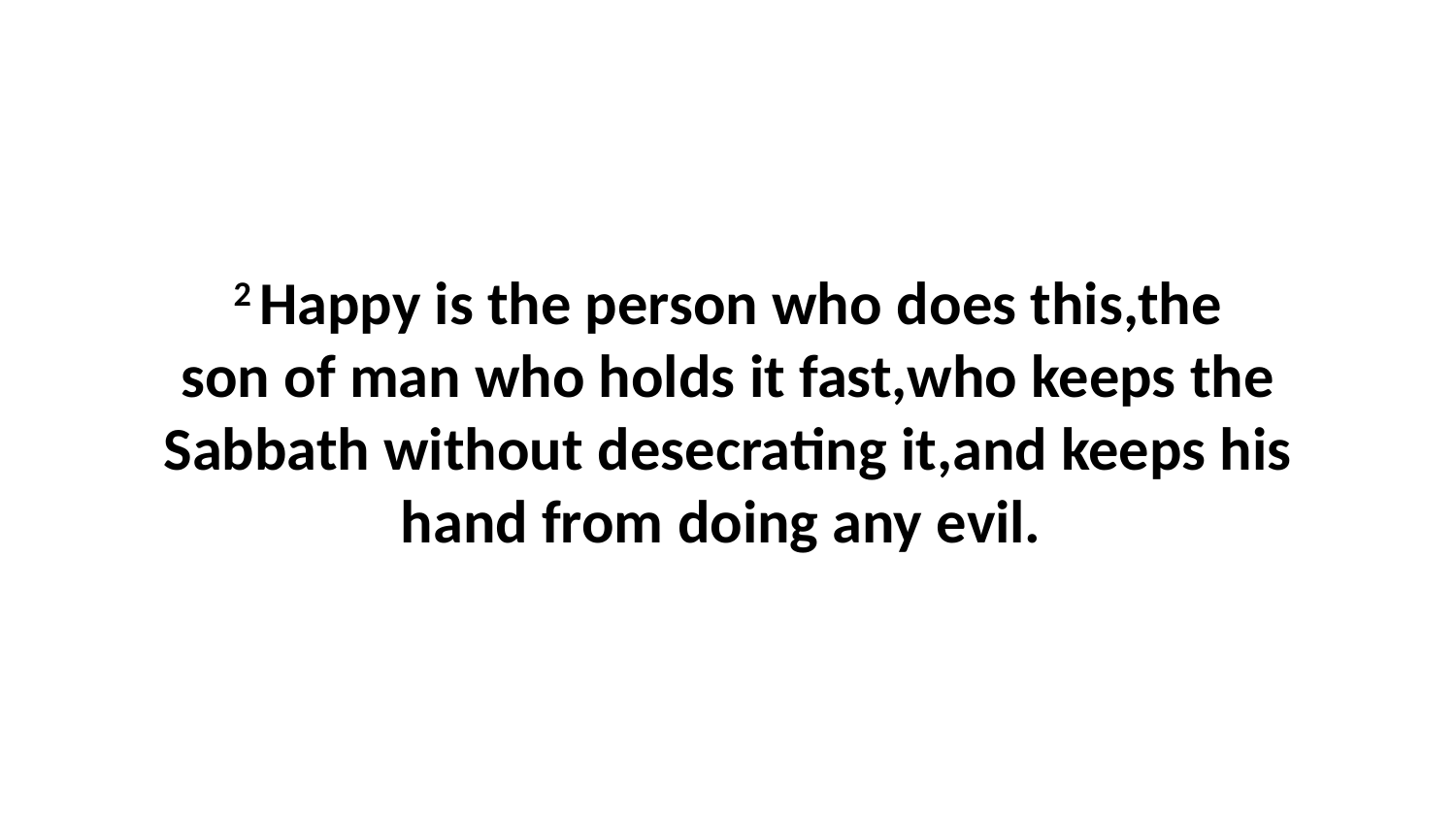

2 Happy is the person who does this,the son of man who holds it fast,who keeps the Sabbath without desecrating it,and keeps his hand from doing any evil.